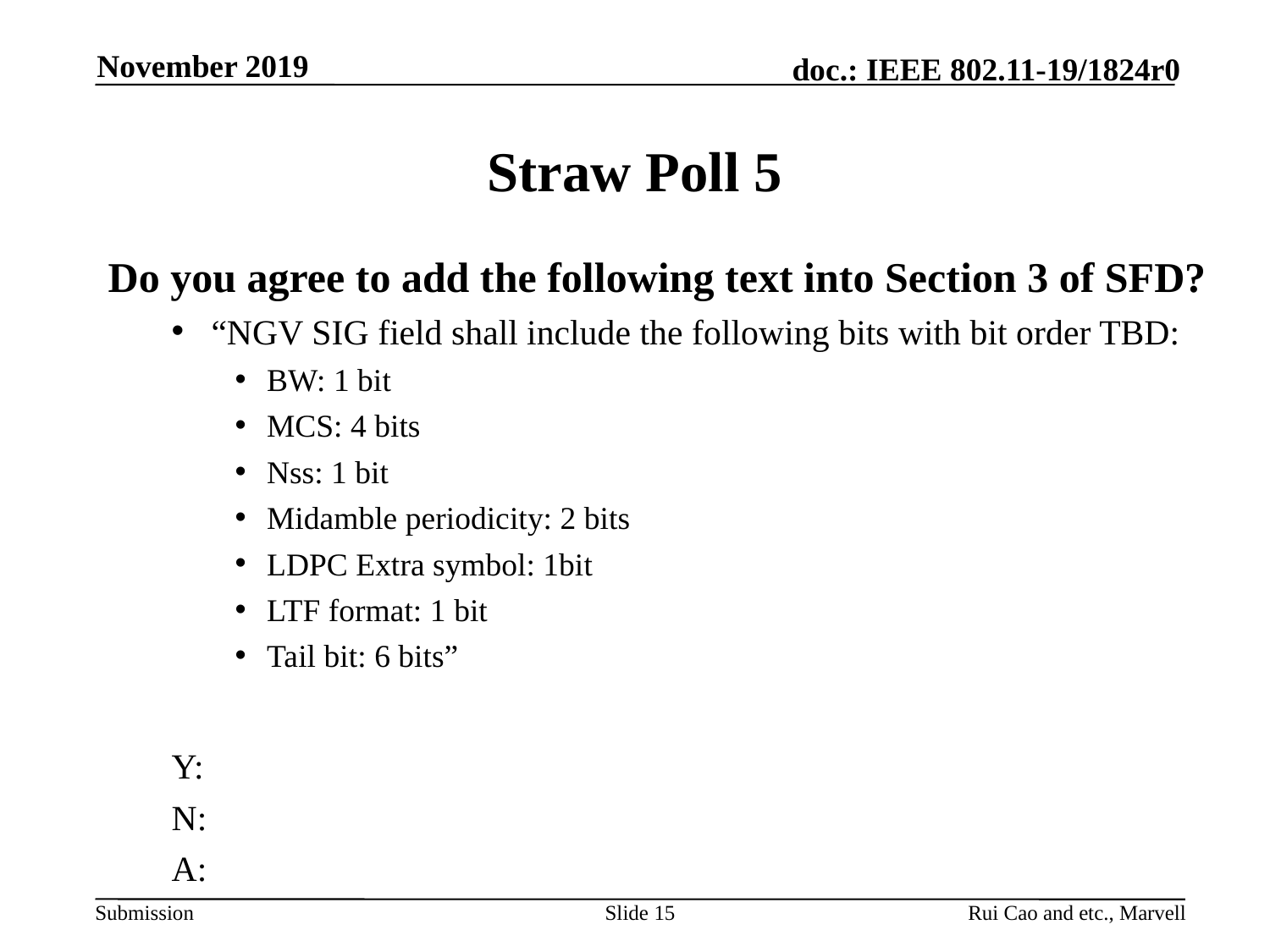

November 2019
# Straw Poll 5
Do you agree to add the following text into Section 3 of SFD?
“NGV SIG field shall include the following bits with bit order TBD:
BW: 1 bit
MCS: 4 bits
Nss: 1 bit
Midamble periodicity: 2 bits
LDPC Extra symbol: 1bit
LTF format: 1 bit
Tail bit: 6 bits”

Y:
N:
A:
Slide 15
Rui Cao and etc., Marvell